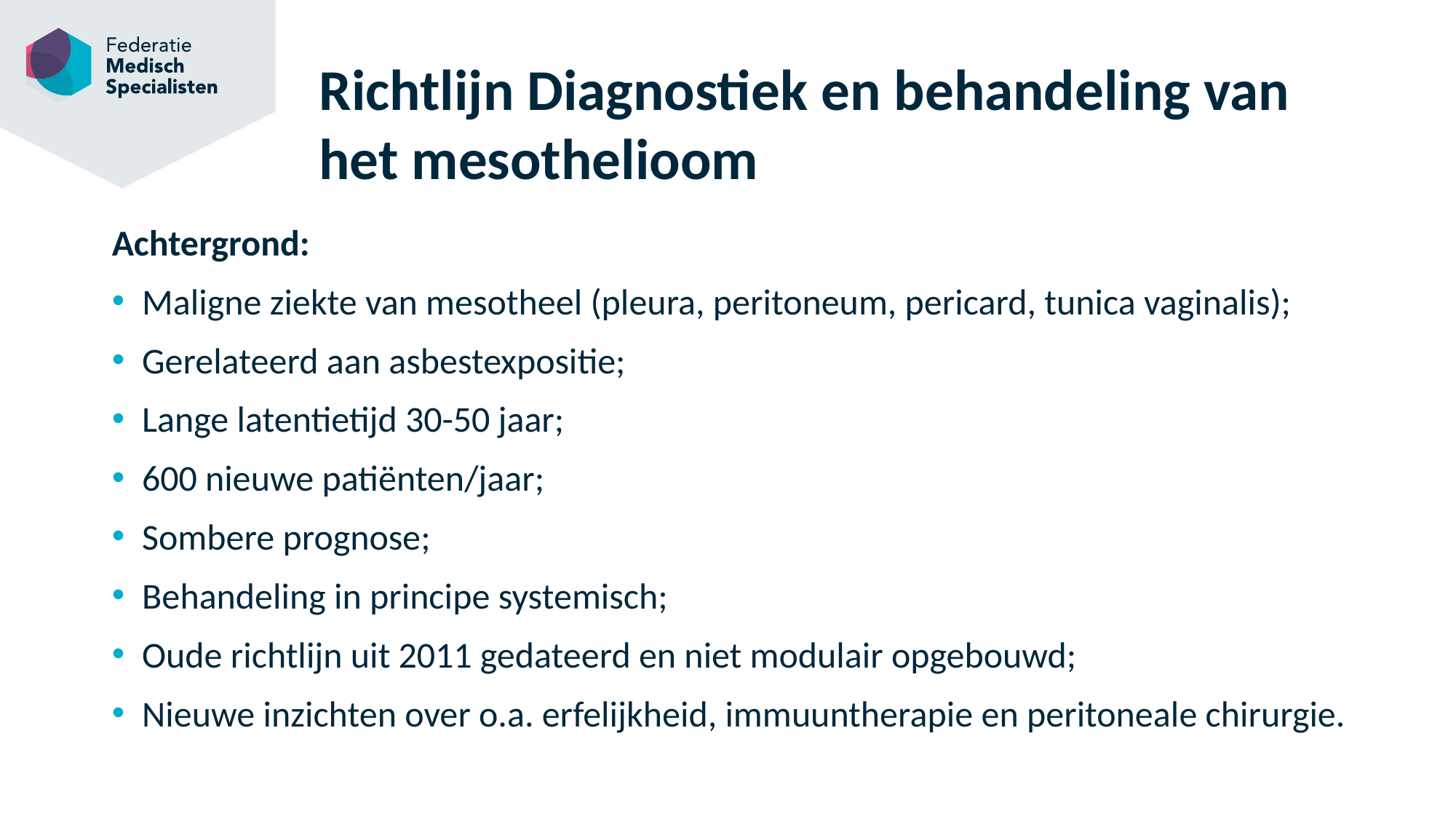

# Richtlijn Diagnostiek en behandeling van het mesothelioom
Achtergrond:
Maligne ziekte van mesotheel (pleura, peritoneum, pericard, tunica vaginalis);
Gerelateerd aan asbestexpositie;
Lange latentietijd 30-50 jaar;
600 nieuwe patiënten/jaar;
Sombere prognose;
Behandeling in principe systemisch;
Oude richtlijn uit 2011 gedateerd en niet modulair opgebouwd;
Nieuwe inzichten over o.a. erfelijkheid, immuuntherapie en peritoneale chirurgie.